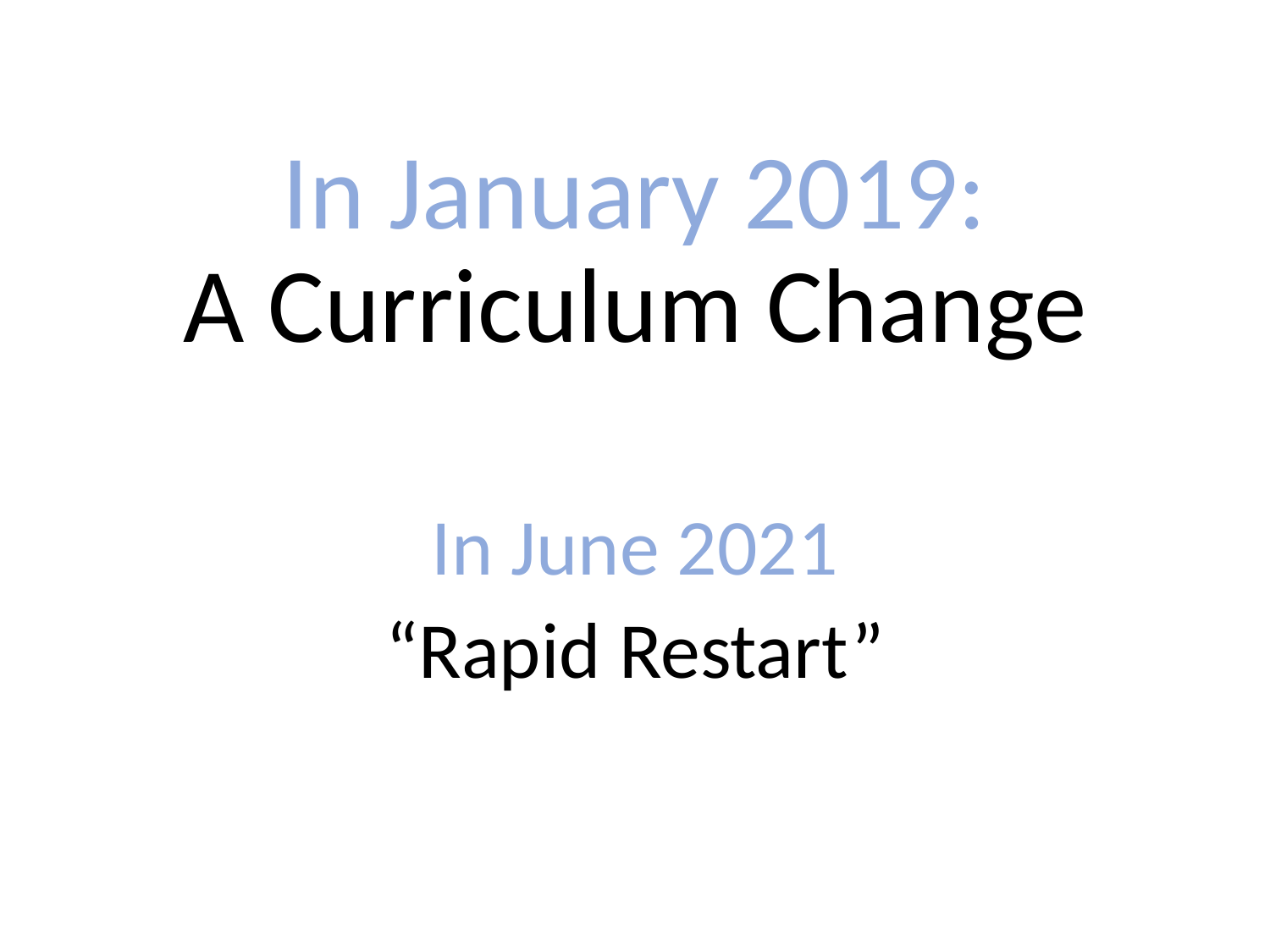

# In January 2019: A Curriculum Change
In June 2021
“Rapid Restart”